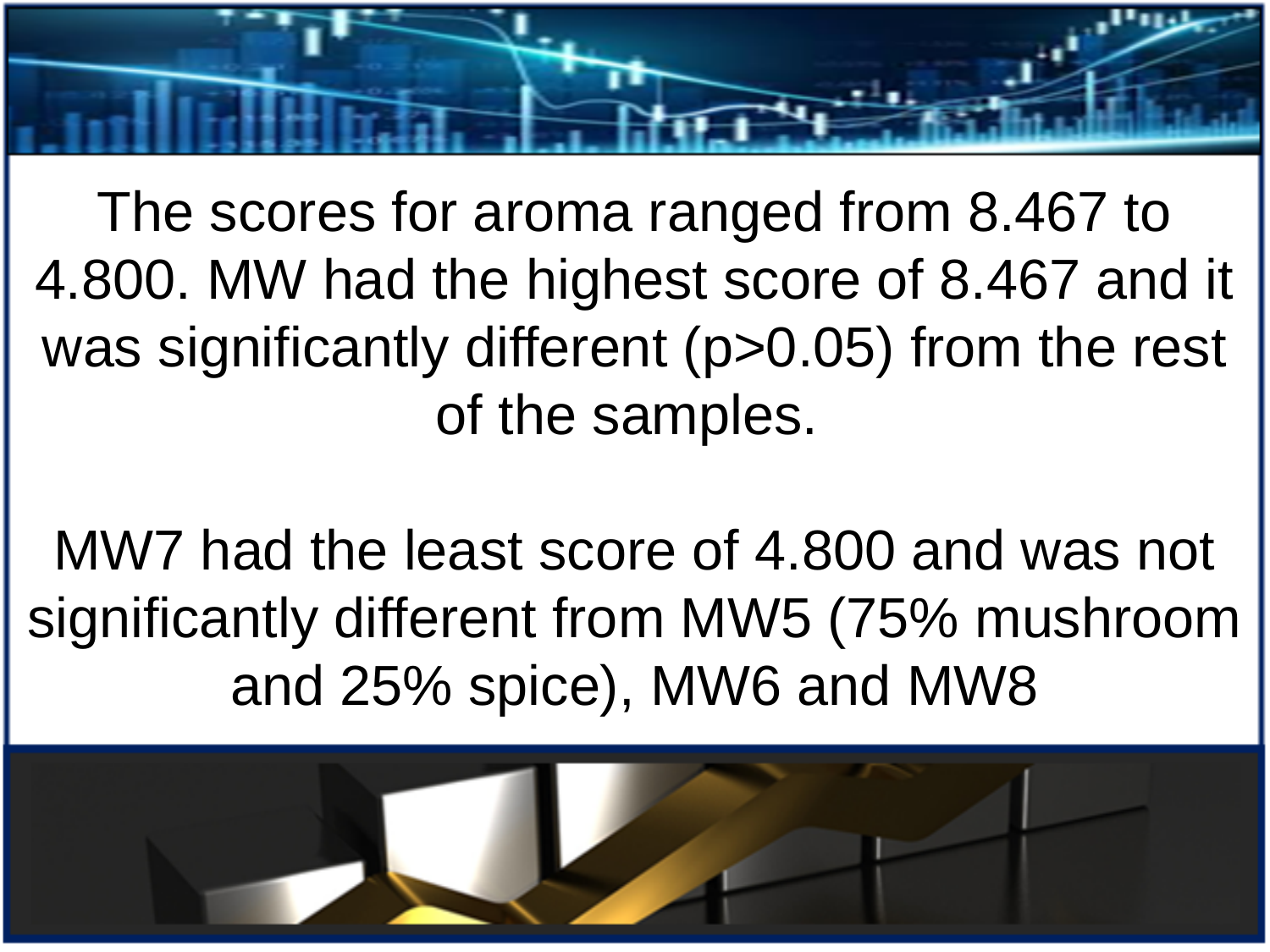

The scores for aroma ranged from 8.467 to 4.800. MW had the highest score of 8.467 and it was significantly different (p>0.05) from the rest of the samples.

MW7 had the least score of 4.800 and was not significantly different from MW5 (75% mushroom and 25% spice), MW6 and MW8